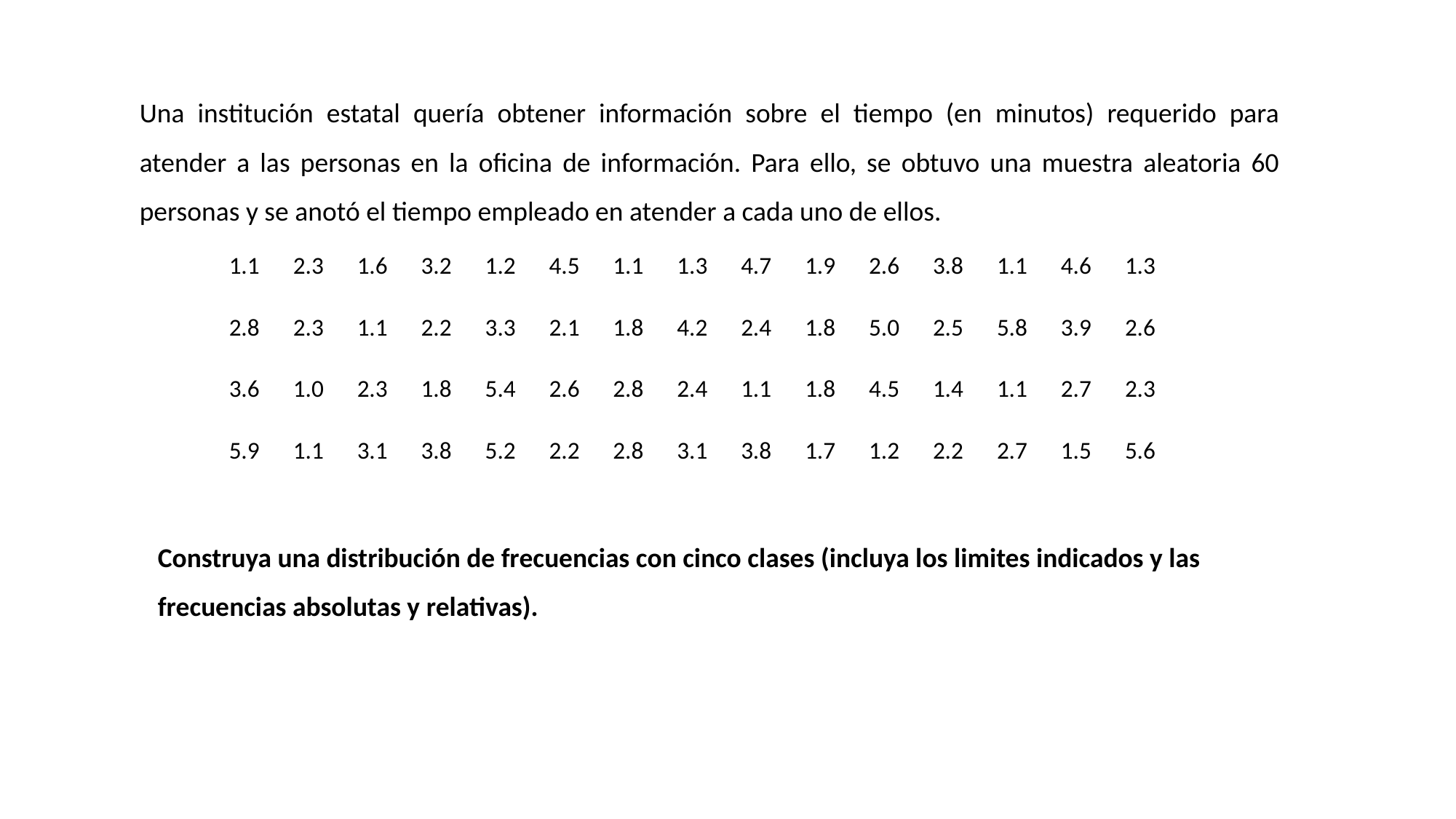

Una institución estatal quería obtener información sobre el tiempo (en minutos) requerido para atender a las personas en la oficina de información. Para ello, se obtuvo una muestra aleatoria 60 personas y se anotó el tiempo empleado en atender a cada uno de ellos.
| 1.1 | 2.3 | 1.6 | 3.2 | 1.2 | 4.5 | 1.1 | 1.3 | 4.7 | 1.9 | 2.6 | 3.8 | 1.1 | 4.6 | 1.3 |
| --- | --- | --- | --- | --- | --- | --- | --- | --- | --- | --- | --- | --- | --- | --- |
| 2.8 | 2.3 | 1.1 | 2.2 | 3.3 | 2.1 | 1.8 | 4.2 | 2.4 | 1.8 | 5.0 | 2.5 | 5.8 | 3.9 | 2.6 |
| 3.6 | 1.0 | 2.3 | 1.8 | 5.4 | 2.6 | 2.8 | 2.4 | 1.1 | 1.8 | 4.5 | 1.4 | 1.1 | 2.7 | 2.3 |
| 5.9 | 1.1 | 3.1 | 3.8 | 5.2 | 2.2 | 2.8 | 3.1 | 3.8 | 1.7 | 1.2 | 2.2 | 2.7 | 1.5 | 5.6 |
Construya una distribución de frecuencias con cinco clases (incluya los limites indicados y las frecuencias absolutas y relativas).